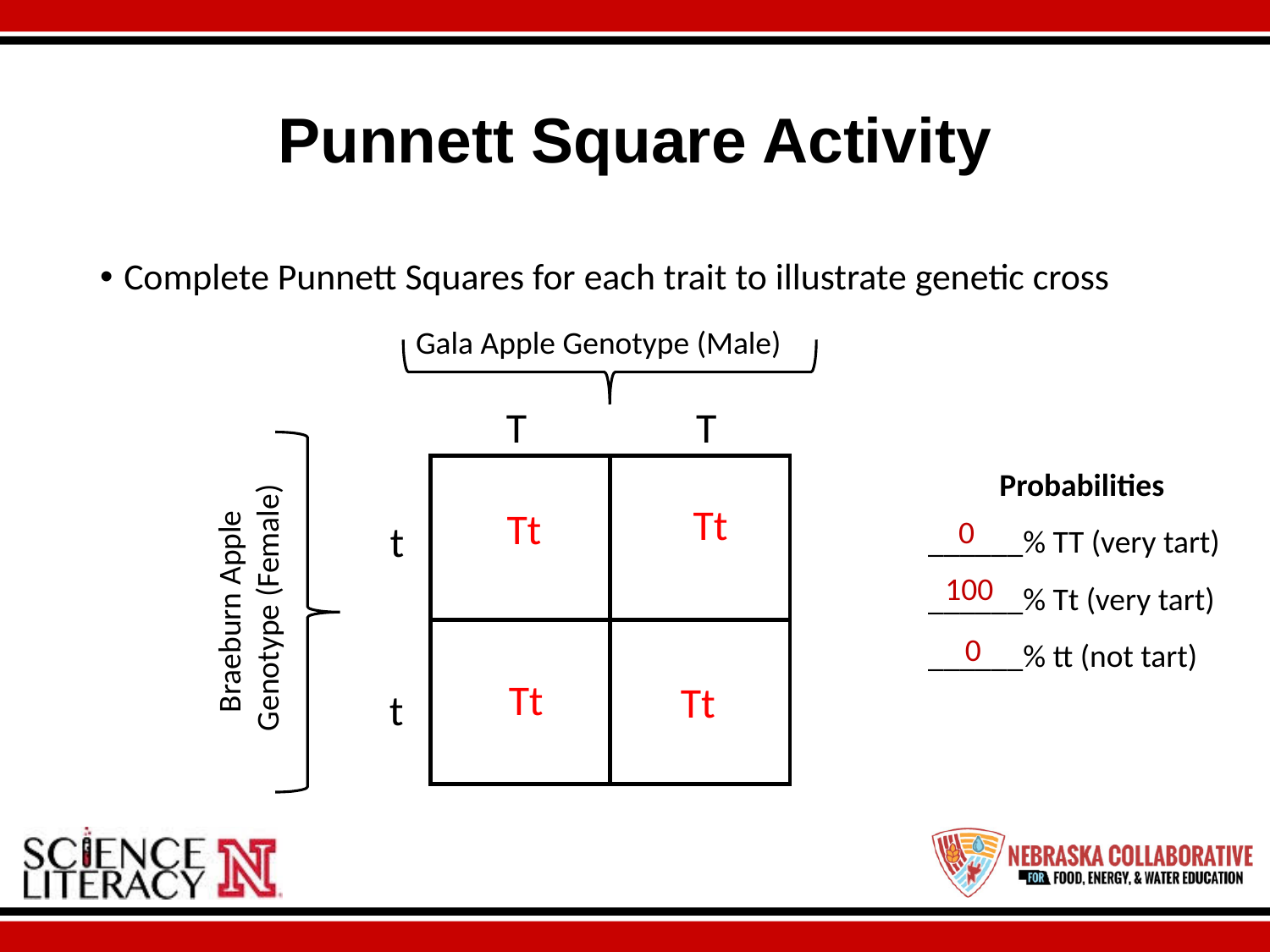

# Punnett Square Activity

Complete Punnett Squares for each trait to illustrate genetic cross
Gala Apple Genotype (Male)
T
T

Probabilities
______% TT (very tart)
______% Tt (very tart)
______% tt (not tart)

Tt
Tt
 0
t
100
Braeburn Apple
Genotype (Female)
0
Tt
Tt
t